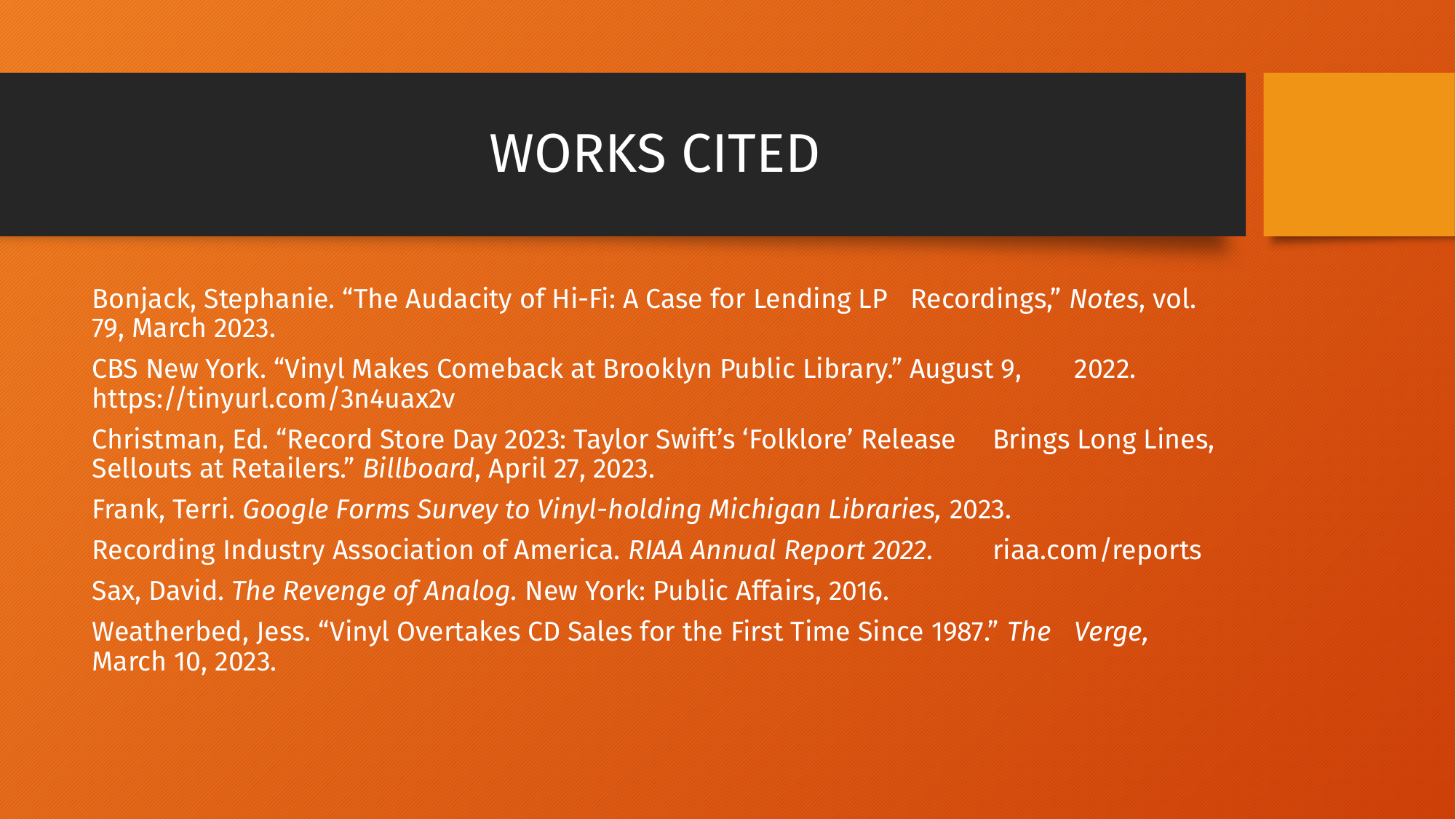

# WORKS CITED
Bonjack, Stephanie. “The Audacity of Hi-Fi: A Case for Lending LP 	Recordings,” Notes, vol. 79, March 2023.
CBS New York. “Vinyl Makes Comeback at Brooklyn Public Library.” August 9, 	2022. https://tinyurl.com/3n4uax2v
Christman, Ed. “Record Store Day 2023: Taylor Swift’s ‘Folklore’ Release 	Brings Long Lines, Sellouts at Retailers.” Billboard, April 27, 2023.
Frank, Terri. Google Forms Survey to Vinyl-holding Michigan Libraries, 2023.
Recording Industry Association of America. RIAA Annual Report 2022. 	riaa.com/reports
Sax, David. The Revenge of Analog. New York: Public Affairs, 2016.
Weatherbed, Jess. “Vinyl Overtakes CD Sales for the First Time Since 1987.” The 	Verge, March 10, 2023.